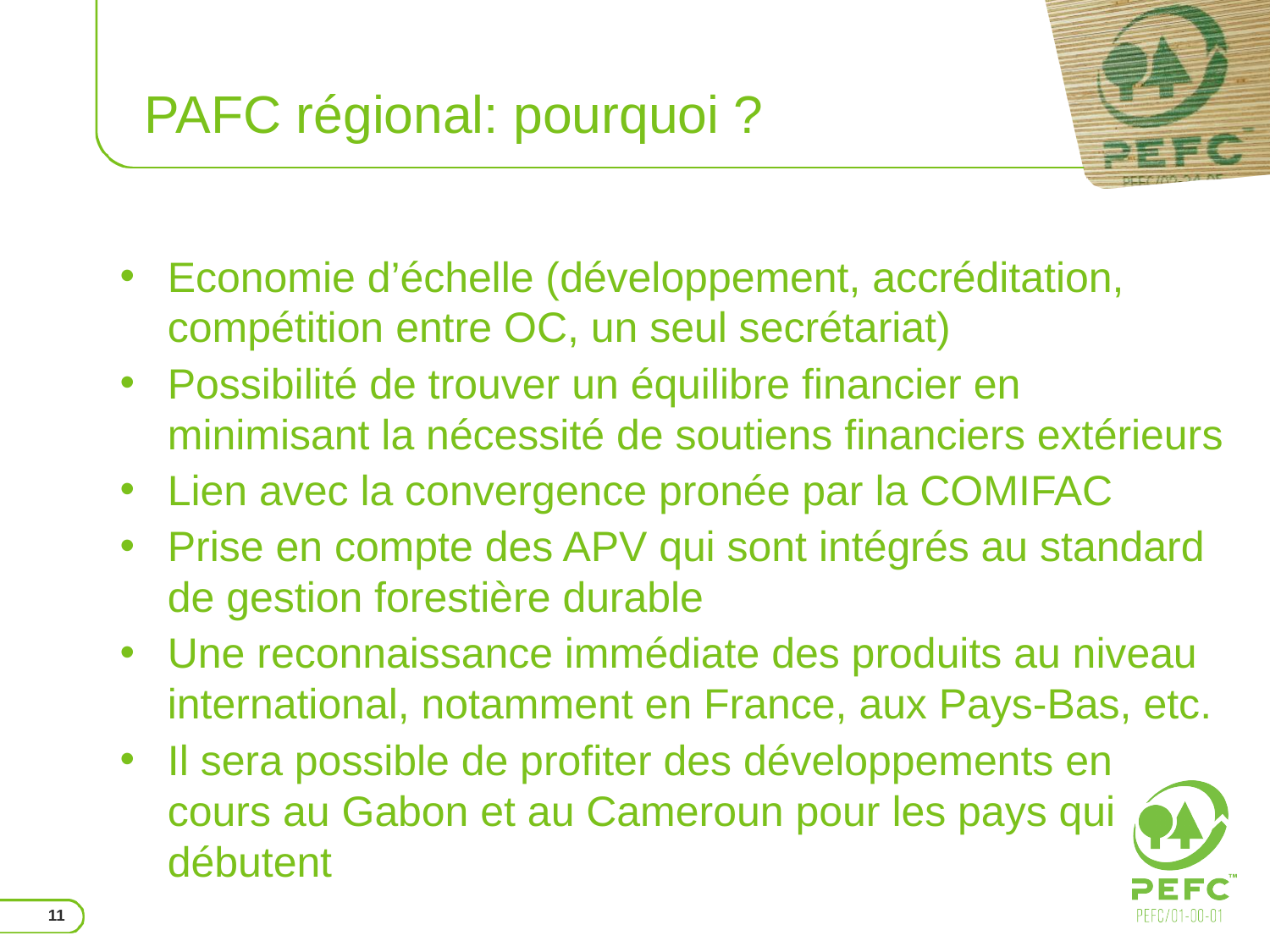

# PAFC régional: pourquoi ?

Economie d’échelle (développement, accréditation, compétition entre OC, un seul secrétariat)
Possibilité de trouver un équilibre financier en minimisant la nécessité de soutiens financiers extérieurs
Lien avec la convergence pronée par la COMIFAC
Prise en compte des APV qui sont intégrés au standard de gestion forestière durable
Une reconnaissance immédiate des produits au niveau international, notamment en France, aux Pays-Bas, etc.
Il sera possible de profiter des développements en cours au Gabon et au Cameroun pour les pays qui débutent
11